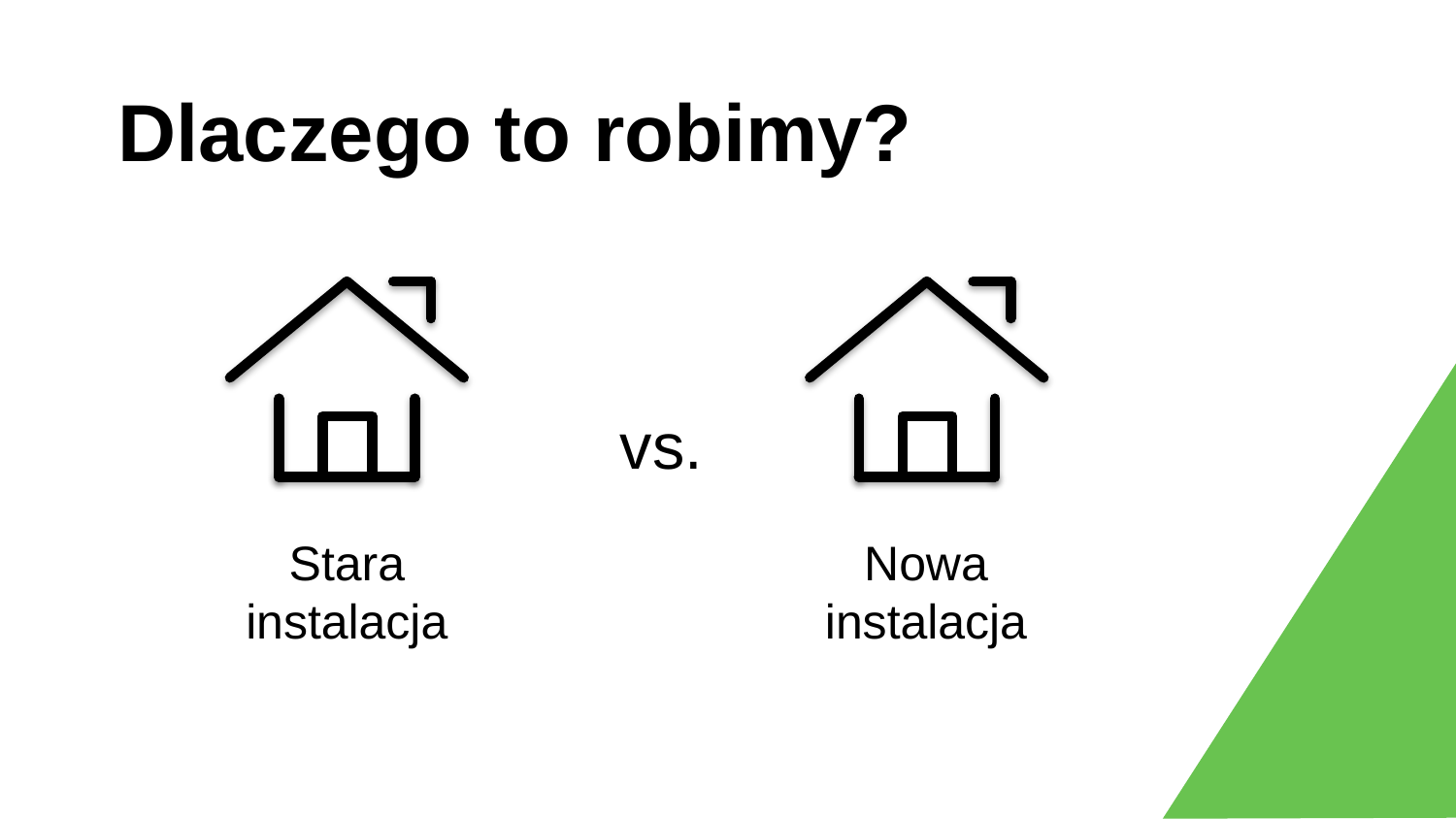

Dlaczego to robimy?

vs.
Stara instalacja
Nowa instalacja